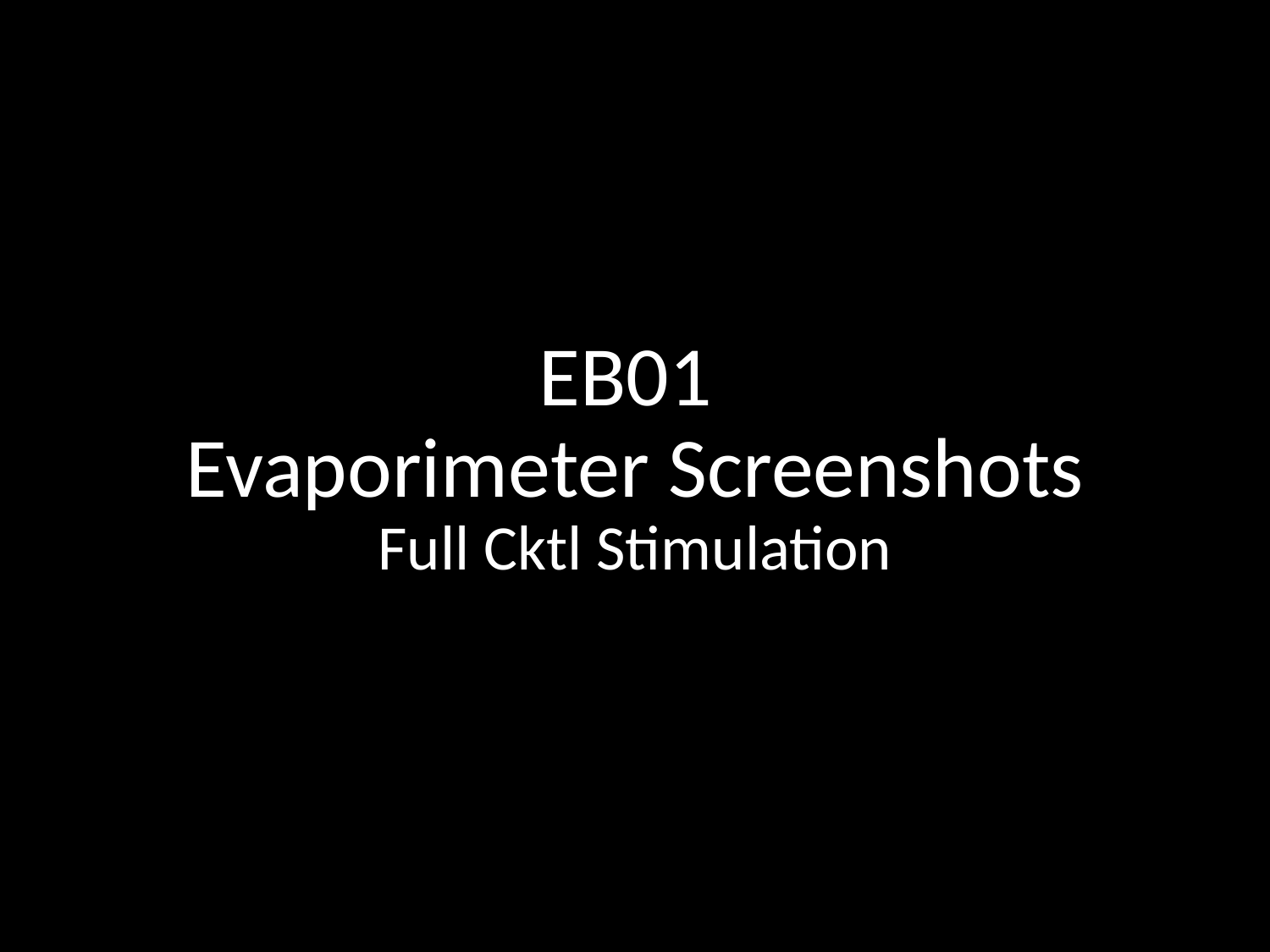

# EB01 Evaporimeter Screenshots Full Cktl Stimulation